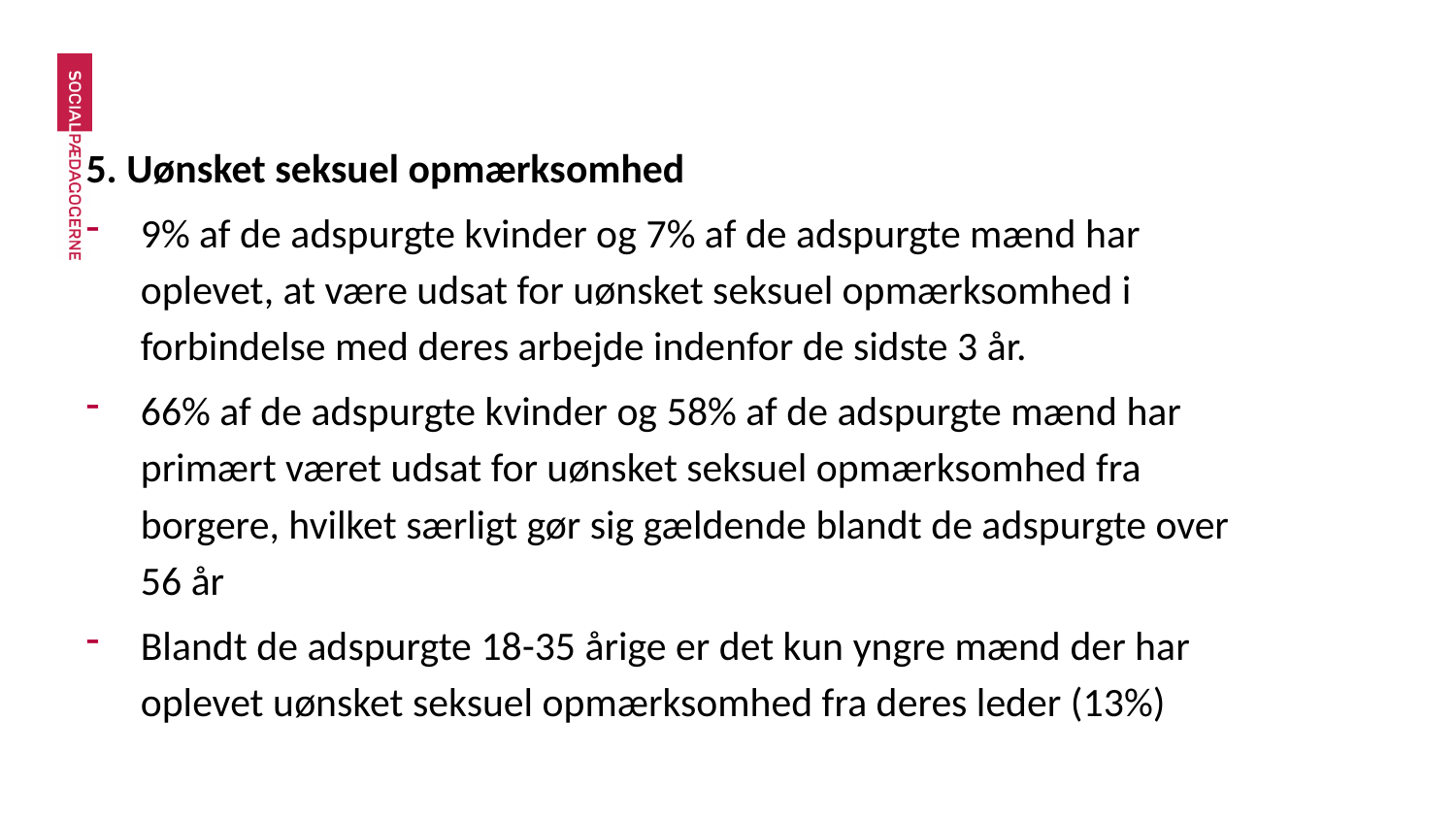

#
5. Uønsket seksuel opmærksomhed
9% af de adspurgte kvinder og 7% af de adspurgte mænd har oplevet, at være udsat for uønsket seksuel opmærksomhed i forbindelse med deres arbejde indenfor de sidste 3 år.
66% af de adspurgte kvinder og 58% af de adspurgte mænd har primært været udsat for uønsket seksuel opmærksomhed fra borgere, hvilket særligt gør sig gældende blandt de adspurgte over 56 år
Blandt de adspurgte 18-35 årige er det kun yngre mænd der har oplevet uønsket seksuel opmærksomhed fra deres leder (13%)